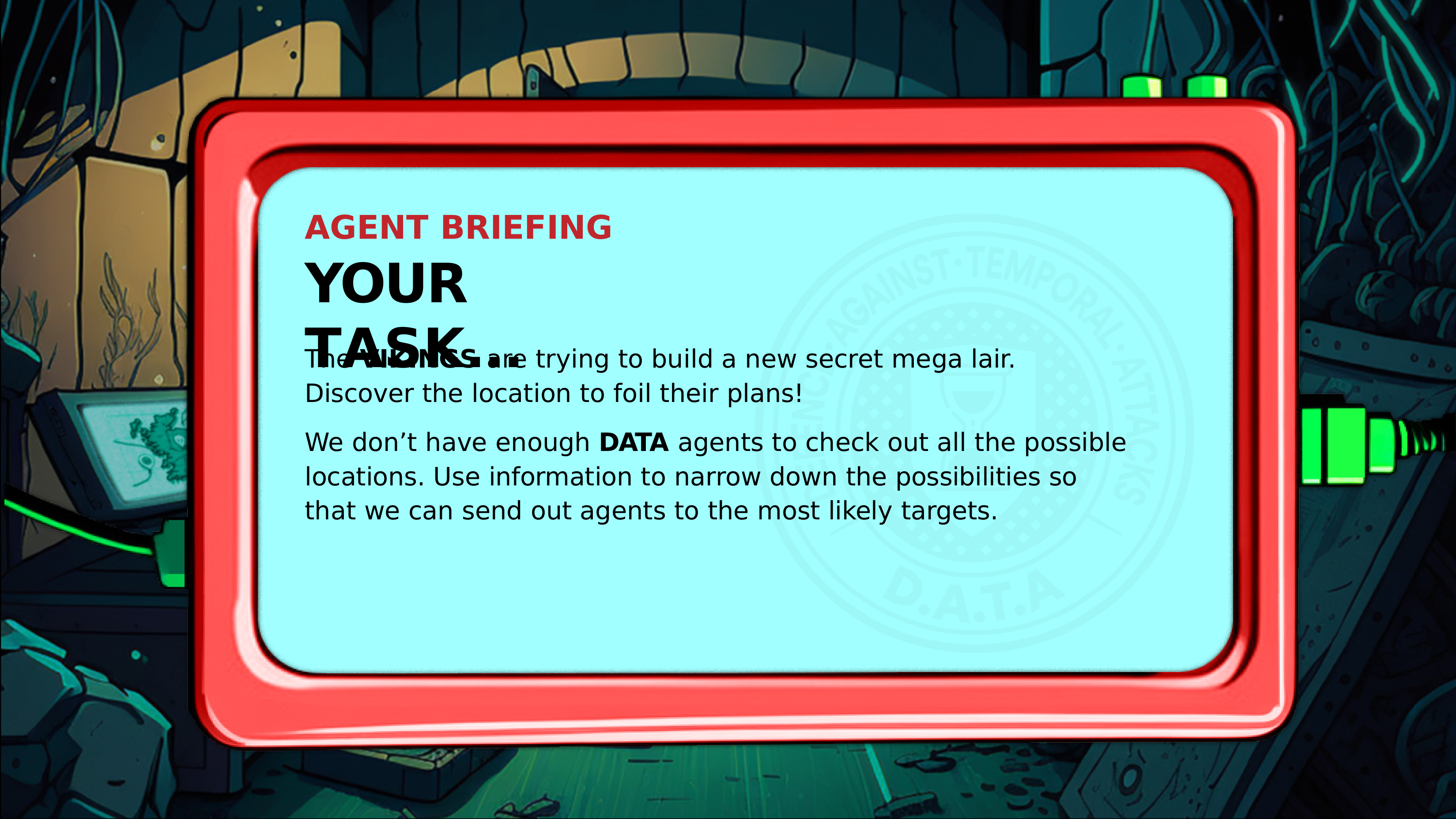

# AGENT BRIEFING
YOUR TASK...
The VIKINGS are trying to build a new secret mega lair. Discover the location to foil their plans!
We don’t have enough DATA agents to check out all the possible locations. Use information to narrow down the possibilities so
that we can send out agents to the most likely targets.